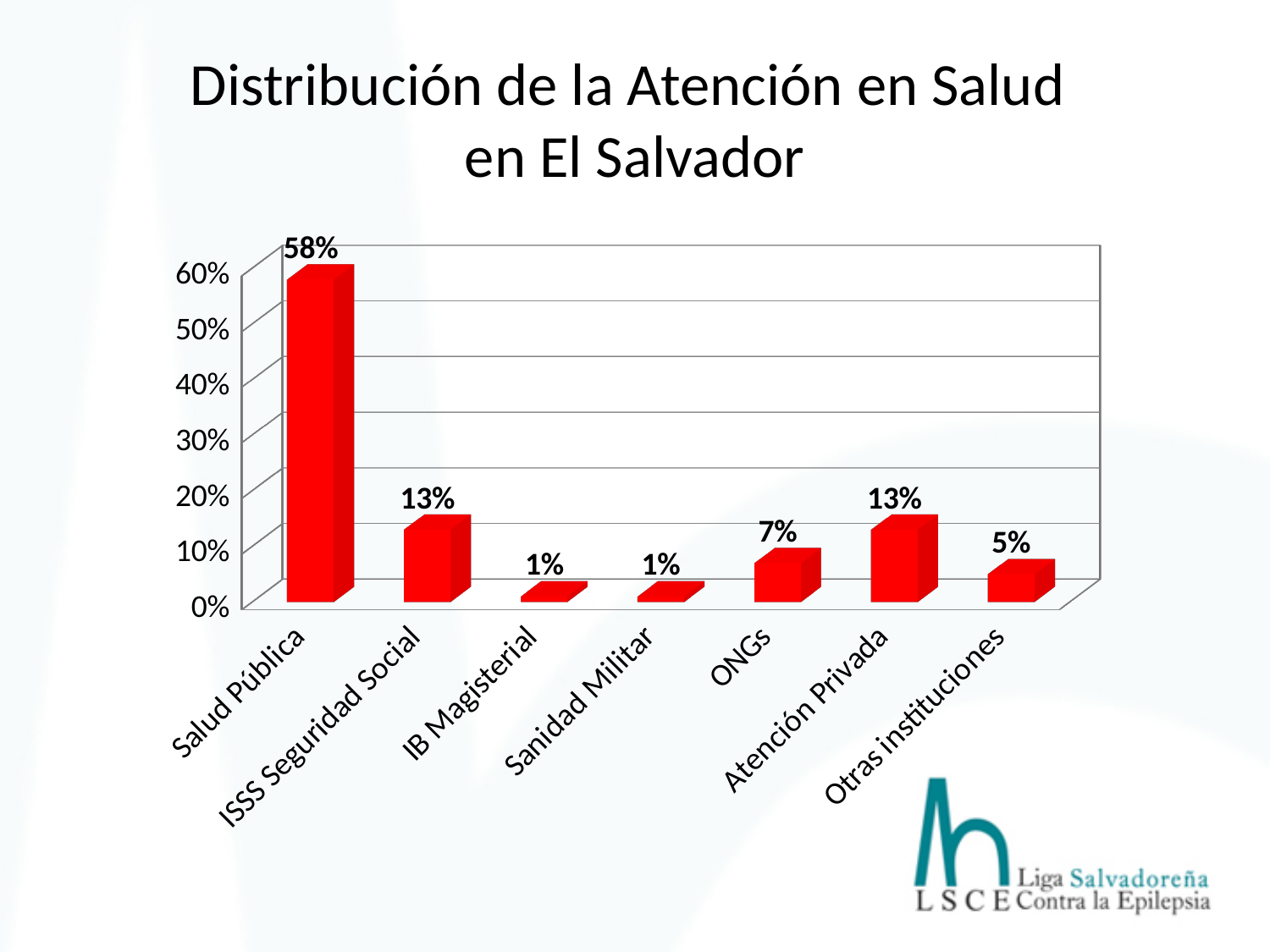

Distribución de la Atención en Salud
en El Salvador

[unsupported chart]